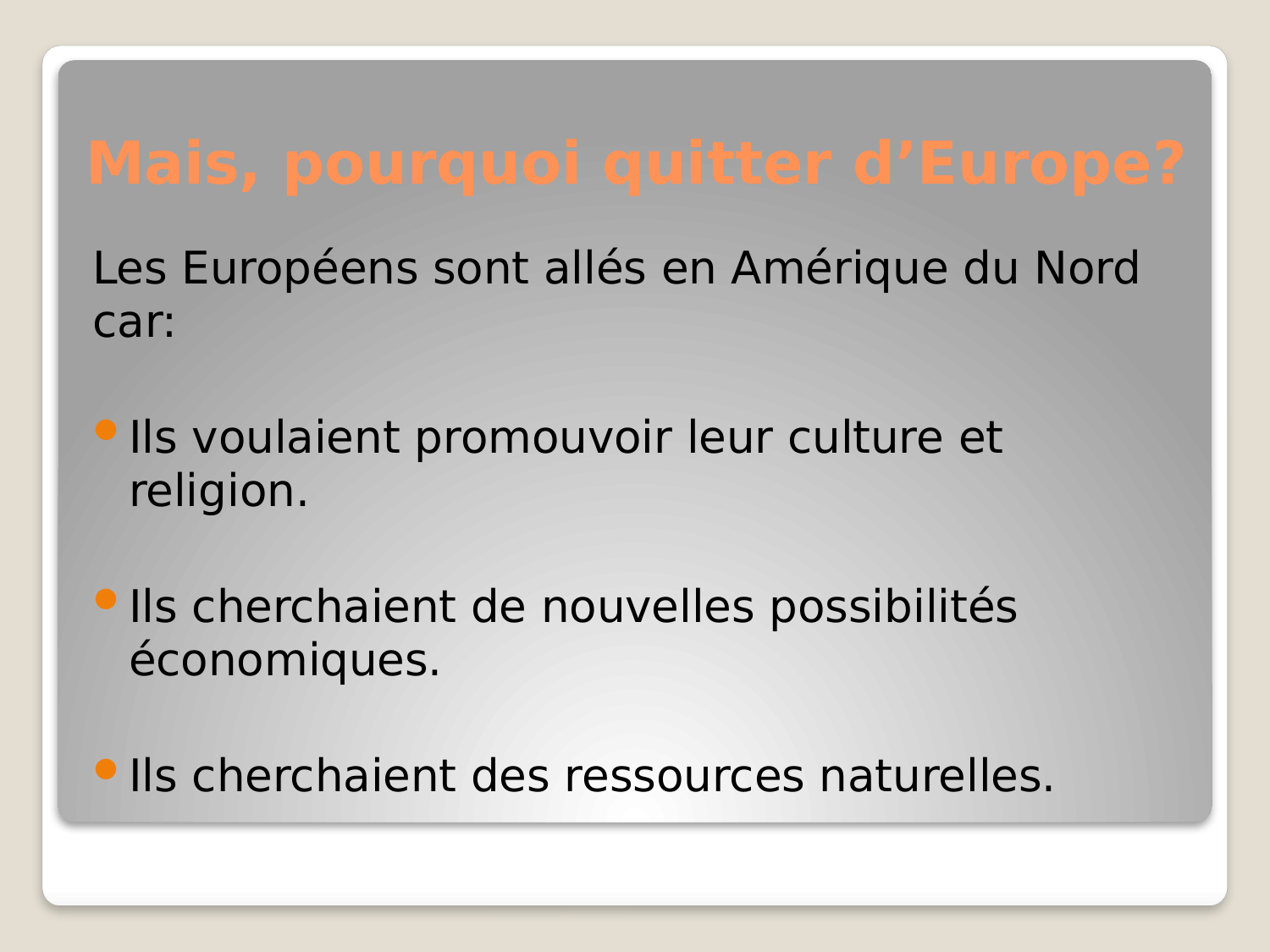

# Mais, pourquoi quitter d’Europe?
Les Européens sont allés en Amérique du Nord car:

Ils voulaient promouvoir leur culture et religion.

Ils cherchaient de nouvelles possibilités économiques.

Ils cherchaient des ressources naturelles.